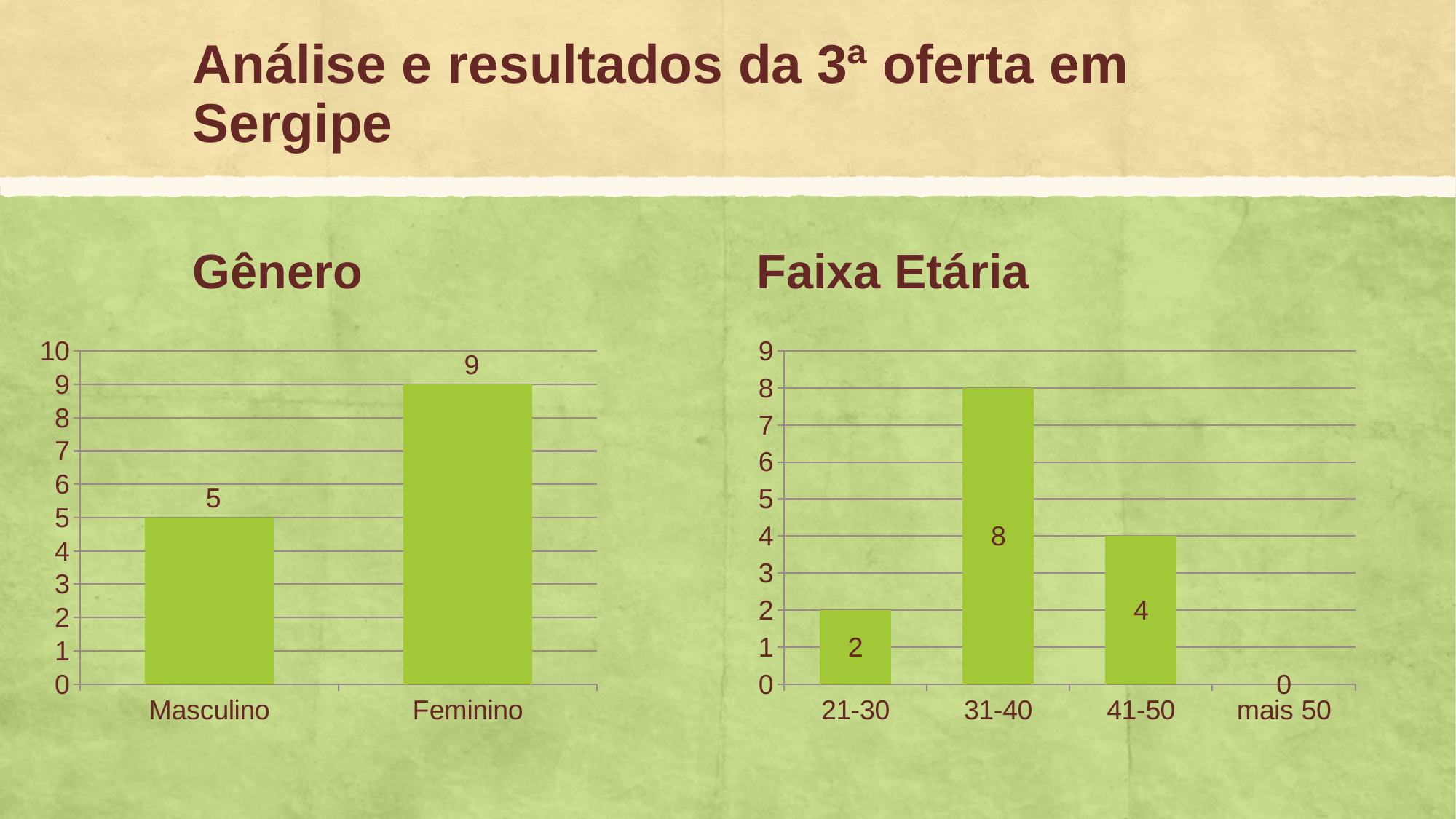

# Análise e resultados da 3ª oferta em Sergipe
Gênero
Faixa Etária

### Chart

| Category | Gênero |
|---|---|
| Masculino | 5.0 |
| Feminino | 9.0 |

### Chart

| Category | Faixa Etária |
|---|---|
| 21-30 | 2.0 |
| 31-40 | 8.0 |
| 41-50 | 4.0 |
| mais 50 | 0.0 |